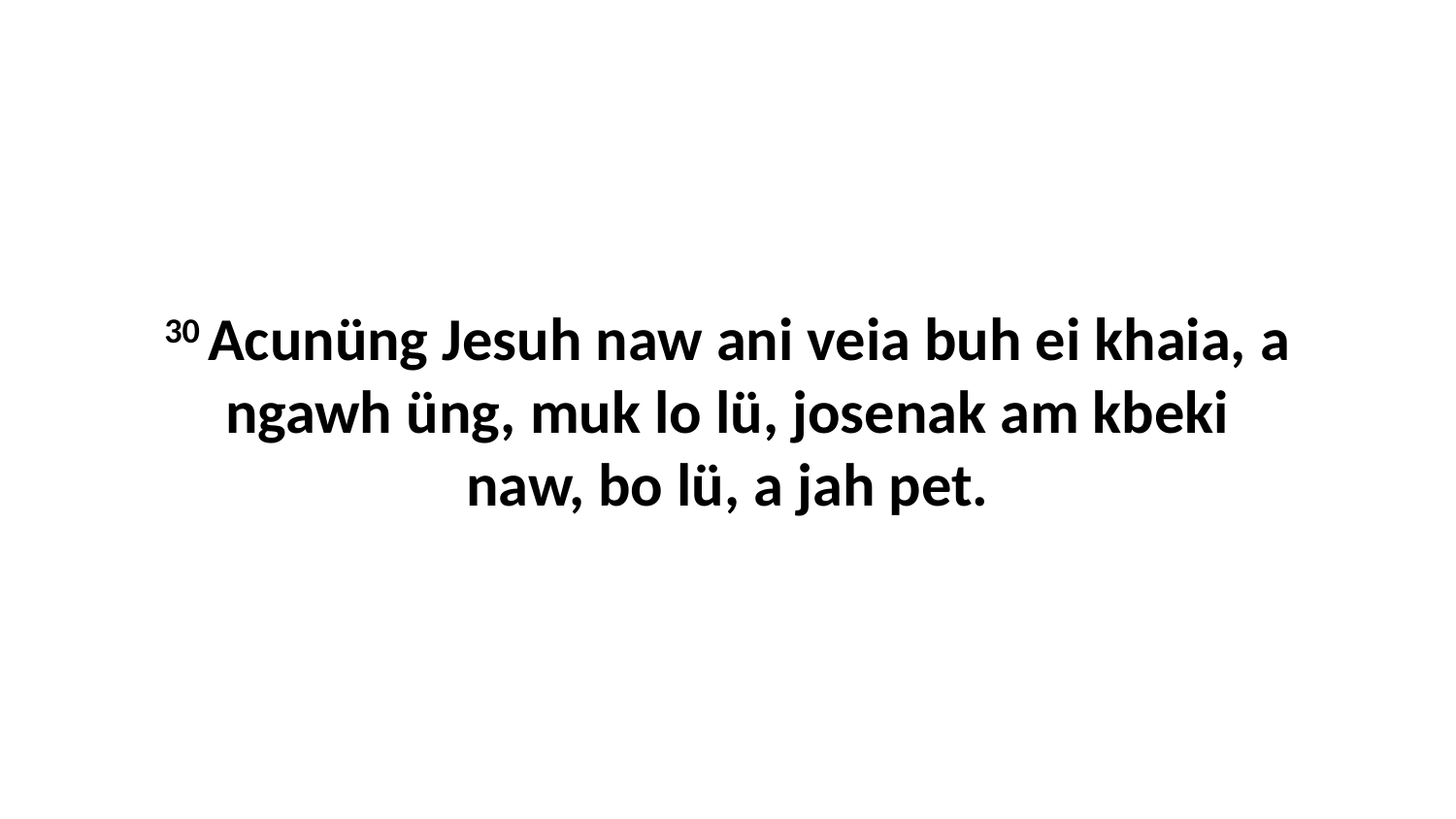

30 Acunüng Jesuh naw ani veia buh ei khaia, a ngawh üng, muk lo lü, josenak am kbeki naw, bo lü, a jah pet.